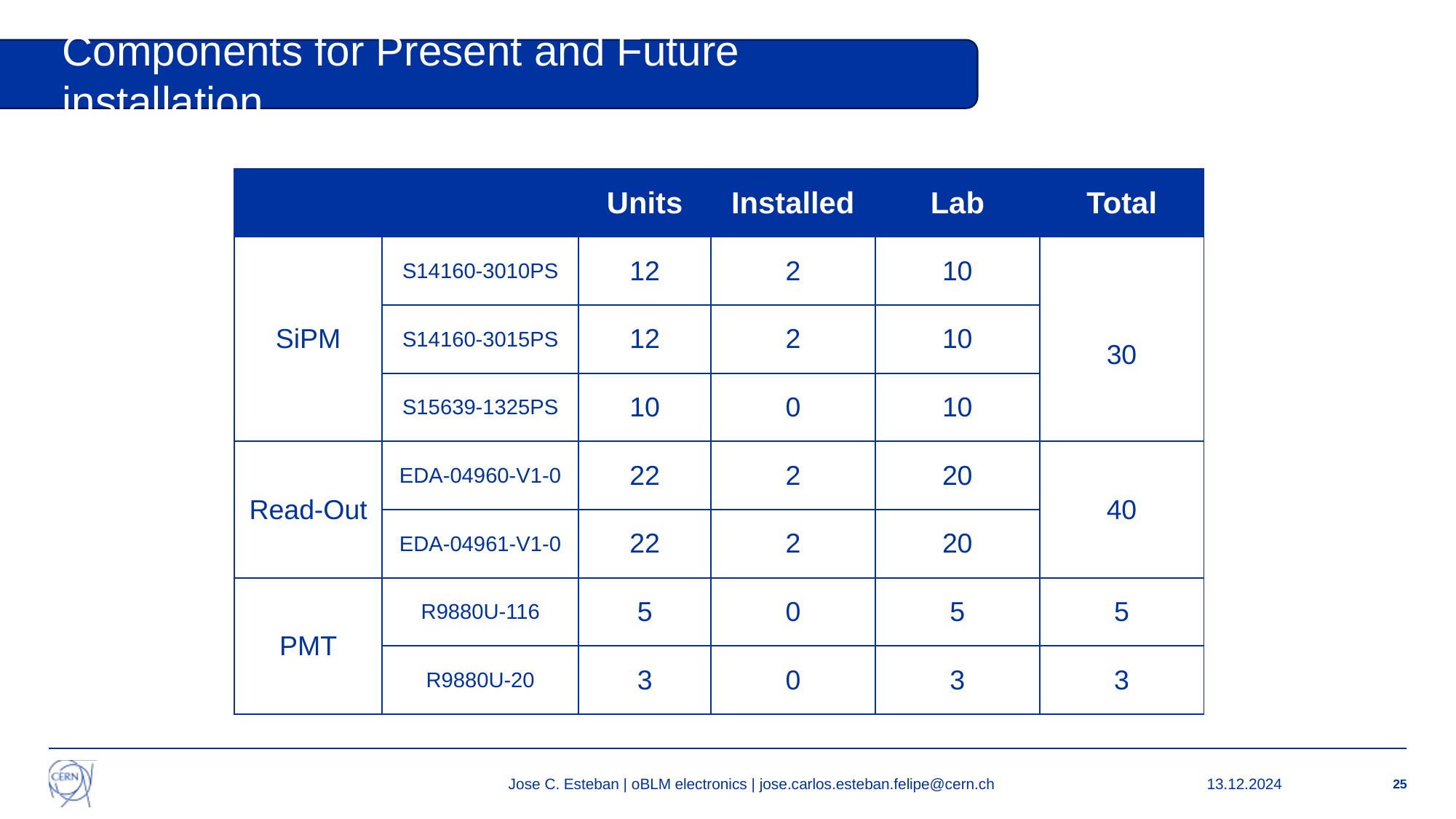

Components for Present and Future installation
|  |  | Units | Installed | Lab | Total |
| --- | --- | --- | --- | --- | --- |
| SiPM | S14160-3010PS | 12 | 2 | 10 | 30 |
|  | S14160-3015PS | 12 | 2 | 10 |  |
|  | S15639-1325PS | 10 | 0 | 10 |  |
| Read-Out | EDA-04960-V1-0 | 22 | 2 | 20 | 40 |
|  | EDA-04961-V1-0 | 22 | 2 | 20 |  |
| PMT | R9880U-116 | 5 | 0 | 5 | 5 |
|  | R9880U-20 | 3 | 0 | 3 | 3 |
Jose C. Esteban | oBLM electronics | jose.carlos.esteban.felipe@cern.ch
13.12.2024
25